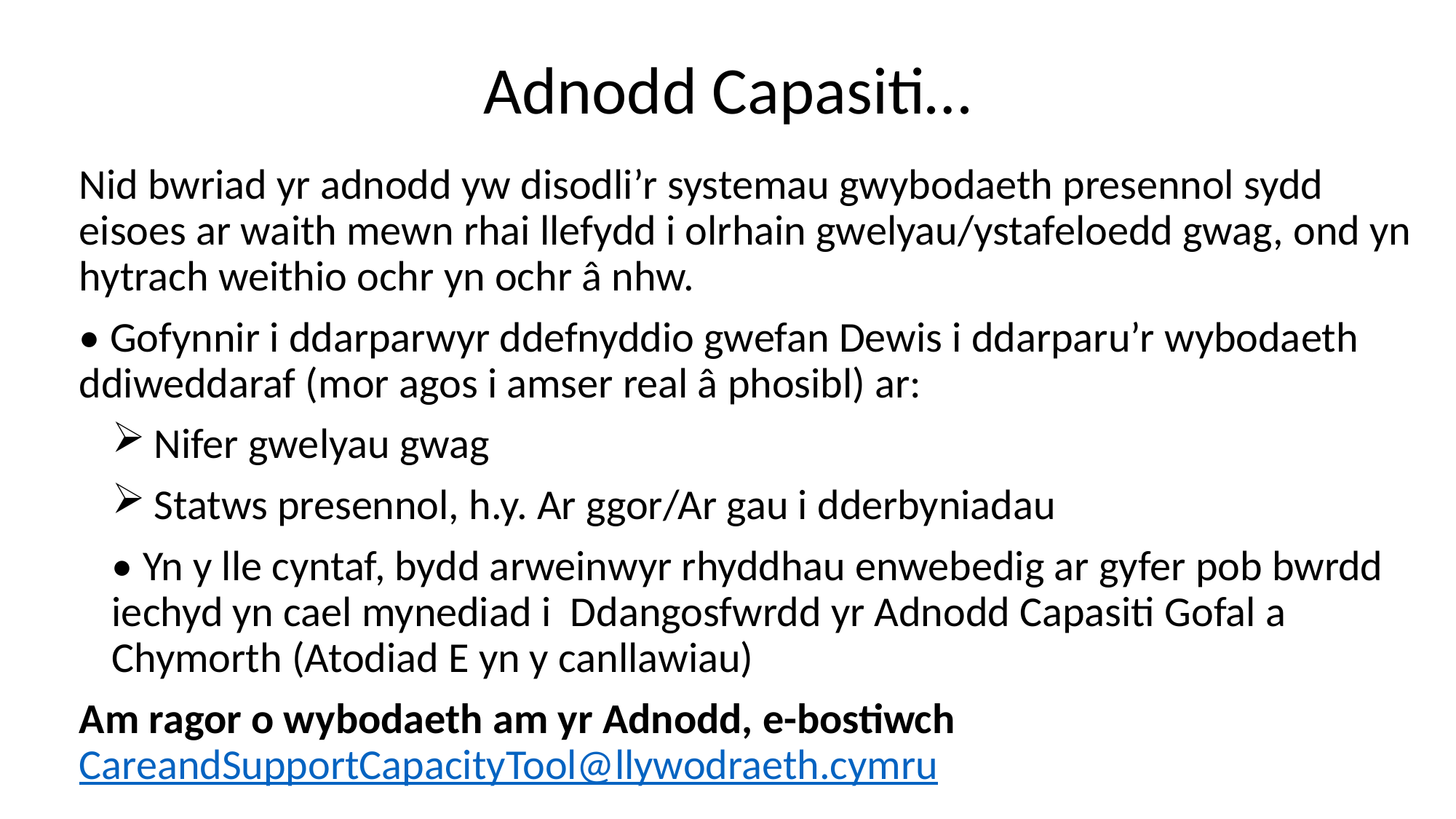

# Adnodd Capasiti…
Nid bwriad yr adnodd yw disodli’r systemau gwybodaeth presennol sydd eisoes ar waith mewn rhai llefydd i olrhain gwelyau/ystafeloedd gwag, ond yn hytrach weithio ochr yn ochr â nhw.
• Gofynnir i ddarparwyr ddefnyddio gwefan Dewis i ddarparu’r wybodaeth ddiweddaraf (mor agos i amser real â phosibl) ar:
Nifer gwelyau gwag
Statws presennol, h.y. Ar ggor/Ar gau i dderbyniadau
• Yn y lle cyntaf, bydd arweinwyr rhyddhau enwebedig ar gyfer pob bwrdd iechyd yn cael mynediad i  Ddangosfwrdd yr Adnodd Capasiti Gofal a Chymorth (Atodiad E yn y canllawiau)
Am ragor o wybodaeth am yr Adnodd, e-bostiwch CareandSupportCapacityTool@llywodraeth.cymru